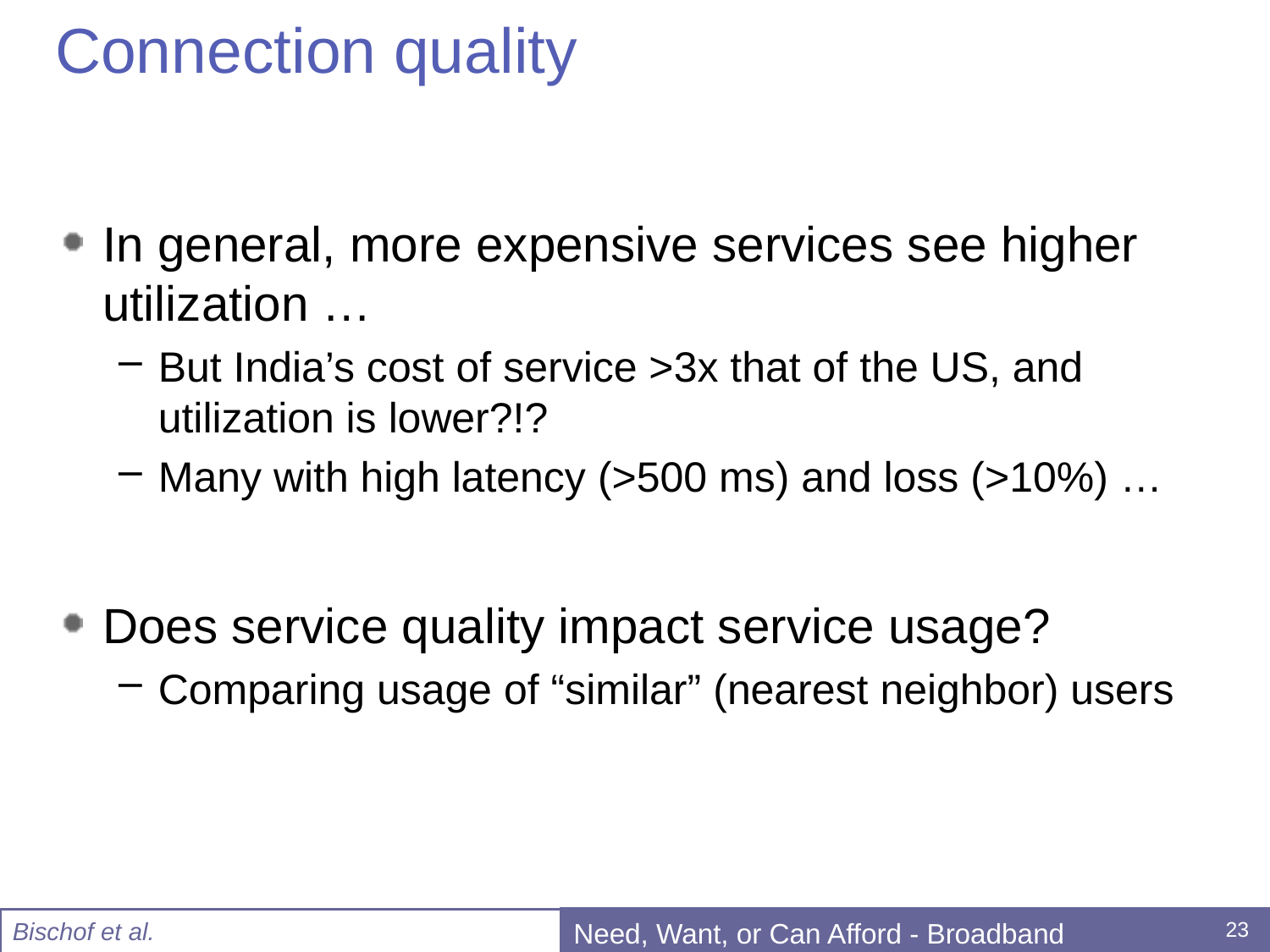

# Connection quality

In general, more expensive services see higher utilization …
But India’s cost of service >3x that of the US, and utilization is lower?!?
Many with high latency (>500 ms) and loss (>10%) …

Does service quality impact service usage?
Comparing usage of “similar” (nearest neighbor) users